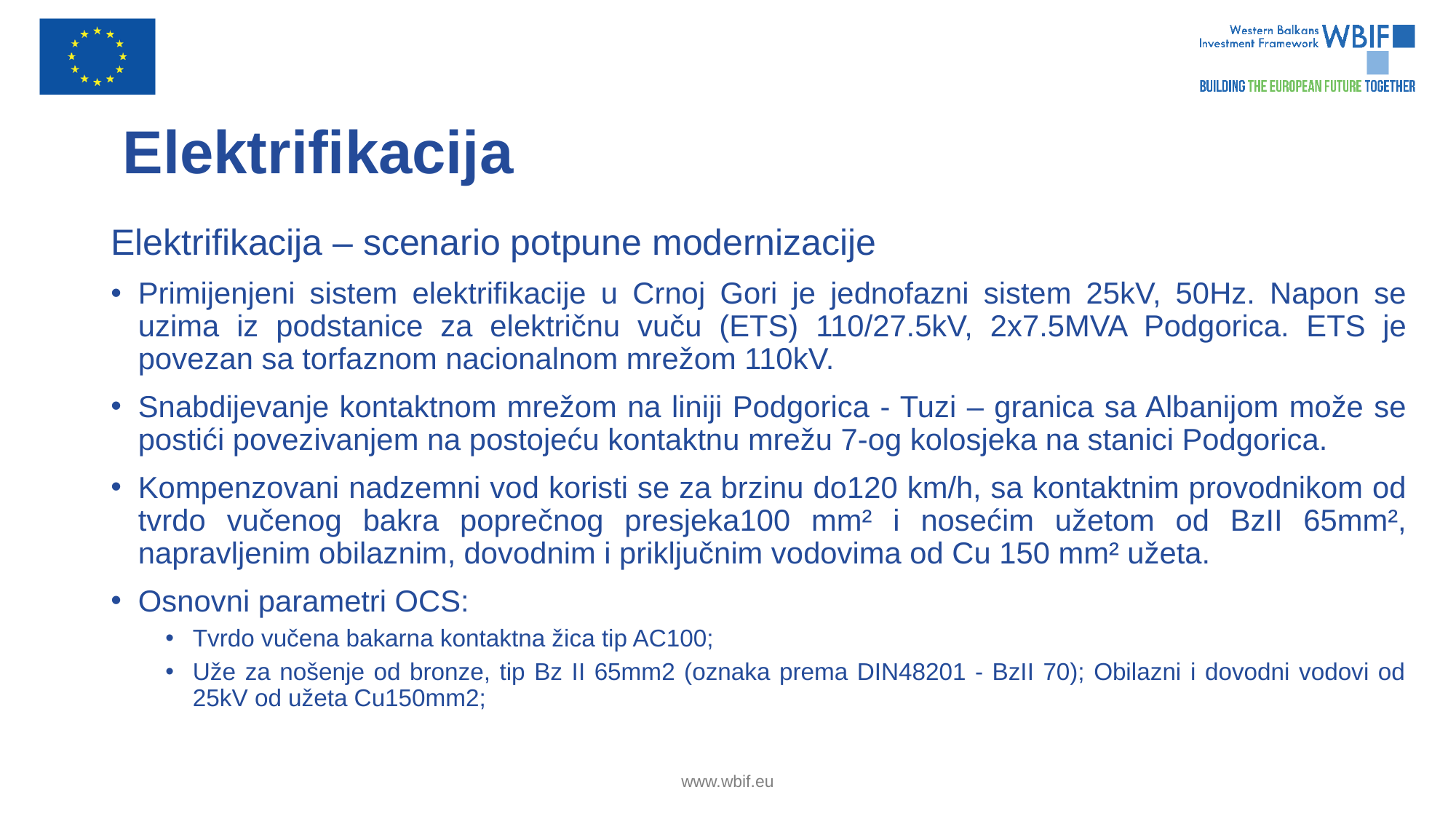

# Elektrifikacija
Elektrifikacija – scenario potpune modernizacije
Primijenjeni sistem elektrifikacije u Crnoj Gori je jednofazni sistem 25kV, 50Hz. Napon se uzima iz podstanice za električnu vuču (ETS) 110/27.5kV, 2x7.5MVA Podgorica. ETS je povezan sa torfaznom nacionalnom mrežom 110kV.
Snabdijevanje kontaktnom mrežom na liniji Podgorica - Tuzi – granica sa Albanijom može se postići povezivanjem na postojeću kontaktnu mrežu 7-og kolosjeka na stanici Podgorica.
Kompenzovani nadzemni vod koristi se za brzinu do120 km/h, sa kontaktnim provodnikom od tvrdo vučenog bakra poprečnog presjeka100 mm² i nosećim užetom od BzII 65mm², napravljenim obilaznim, dovodnim i priključnim vodovima od Cu 150 mm² užeta.
Osnovni parametri OCS:
Tvrdo vučena bakarna kontaktna žica tip AC100;
Uže za nošenje od bronze, tip Bz II 65mm2 (oznaka prema DIN48201 - BzII 70); Obilazni i dovodni vodovi od 25kV od užeta Cu150mm2;